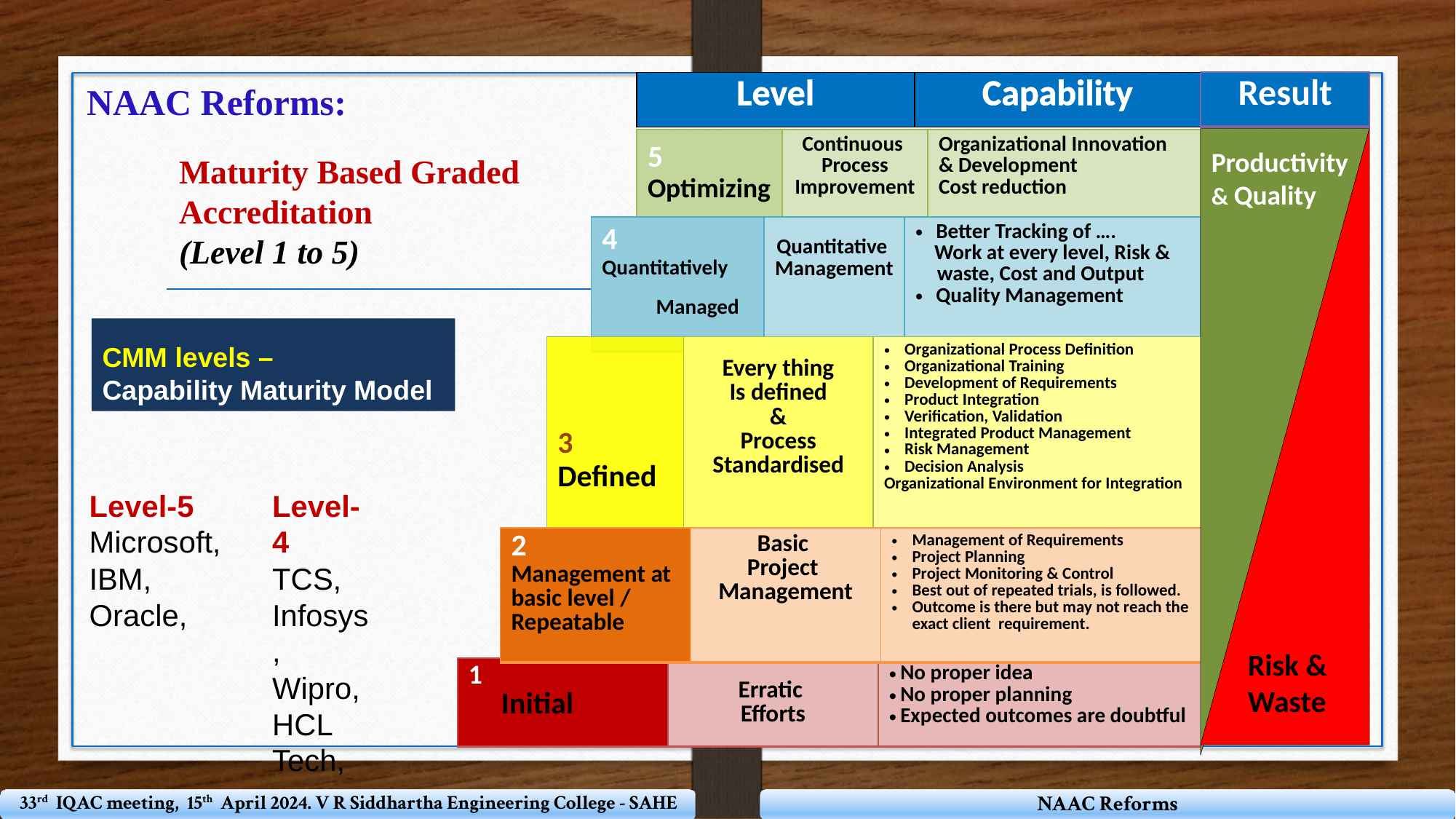

| Result |
| --- |
| Level | Capability |
| --- | --- |
NAAC Reforms:

| 5 Optimizing | Continuous Process Improvement | Organizational Innovation & Development Cost reduction |
| --- | --- | --- |
Productivity & Quality
Maturity Based Graded Accreditation
(Level 1 to 5)
| 4 Quantitatively Managed | Quantitative Management | Better Tracking of …. Work at every level, Risk & waste, Cost and Output Quality Management |
| --- | --- | --- |
CMM levels –
Capability Maturity Model
| 3 Defined | Every thing Is defined & Process Standardised | Organizational Process Definition Organizational Training Development of Requirements Product Integration Verification, Validation Integrated Product Management Risk Management Decision Analysis Organizational Environment for Integration |
| --- | --- | --- |
Level-5
Microsoft,
IBM,
Oracle,

Level-4
TCS,
Infosys,
Wipro,
HCL Tech,
| 2 Management at basic level / Repeatable | Basic Project Management | Management of Requirements Project Planning Project Monitoring & Control Best out of repeated trials, is followed. Outcome is there but may not reach the exact client requirement. |
| --- | --- | --- |
Risk &
Waste
| 1 Initial | Erratic Efforts | No proper idea No proper planning Expected outcomes are doubtful |
| --- | --- | --- |
NAAC Reforms

33rd  IQAC meeting,  15th  April 2024. V R Siddhartha Engineering College - SAHE